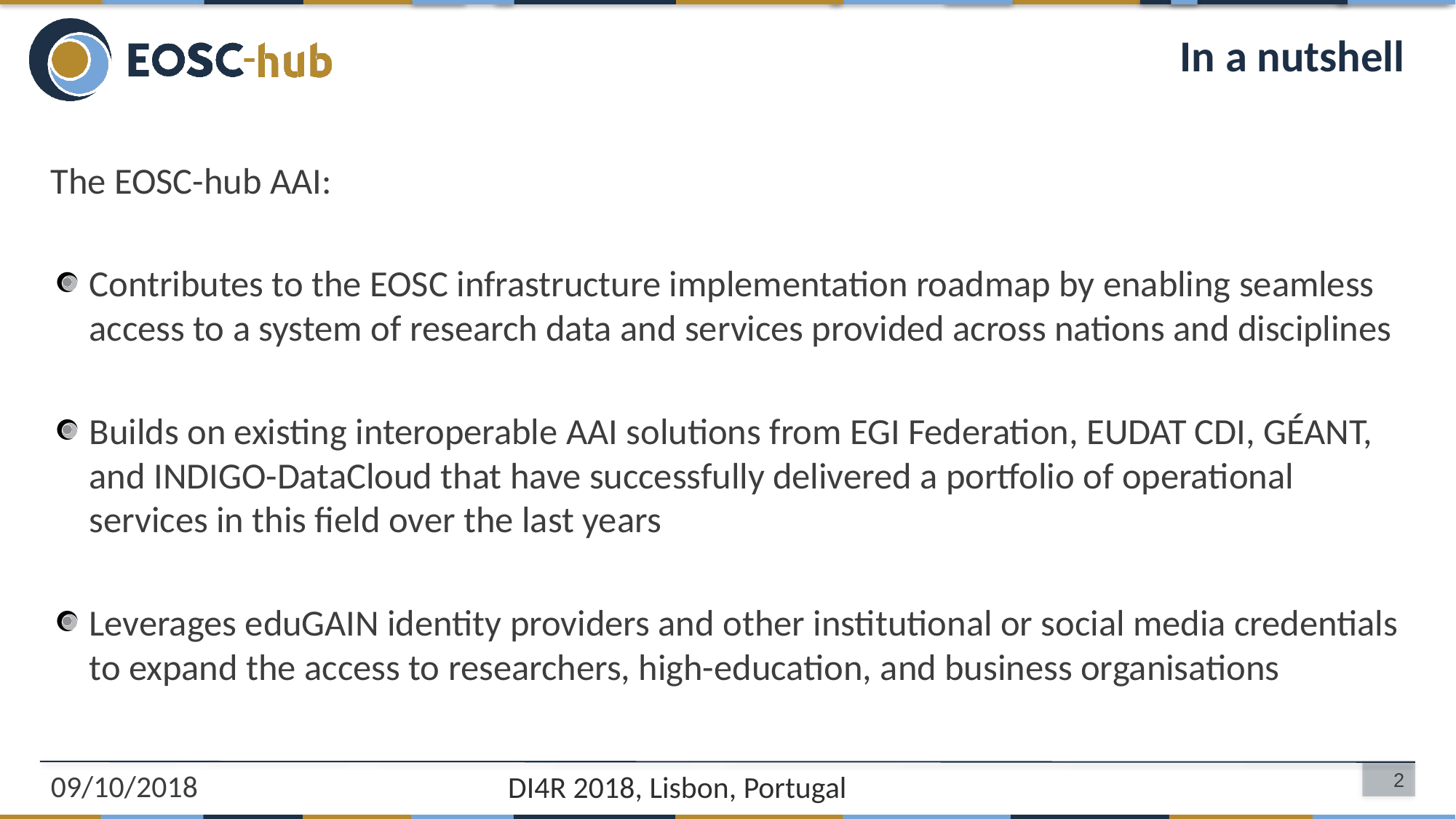

# In a nutshell
The EOSC-hub AAI:

Contributes to the EOSC infrastructure implementation roadmap by enabling seamless access to a system of research data and services provided across nations and disciplines

Builds on existing interoperable AAI solutions from EGI Federation, EUDAT CDI, GÉANT, and INDIGO-DataCloud that have successfully delivered a portfolio of operational services in this field over the last years

Leverages eduGAIN identity providers and other institutional or social media credentials to expand the access to researchers, high-education, and business organisations
DI4R 2018, Lisbon, Portugal
09/10/2018
2